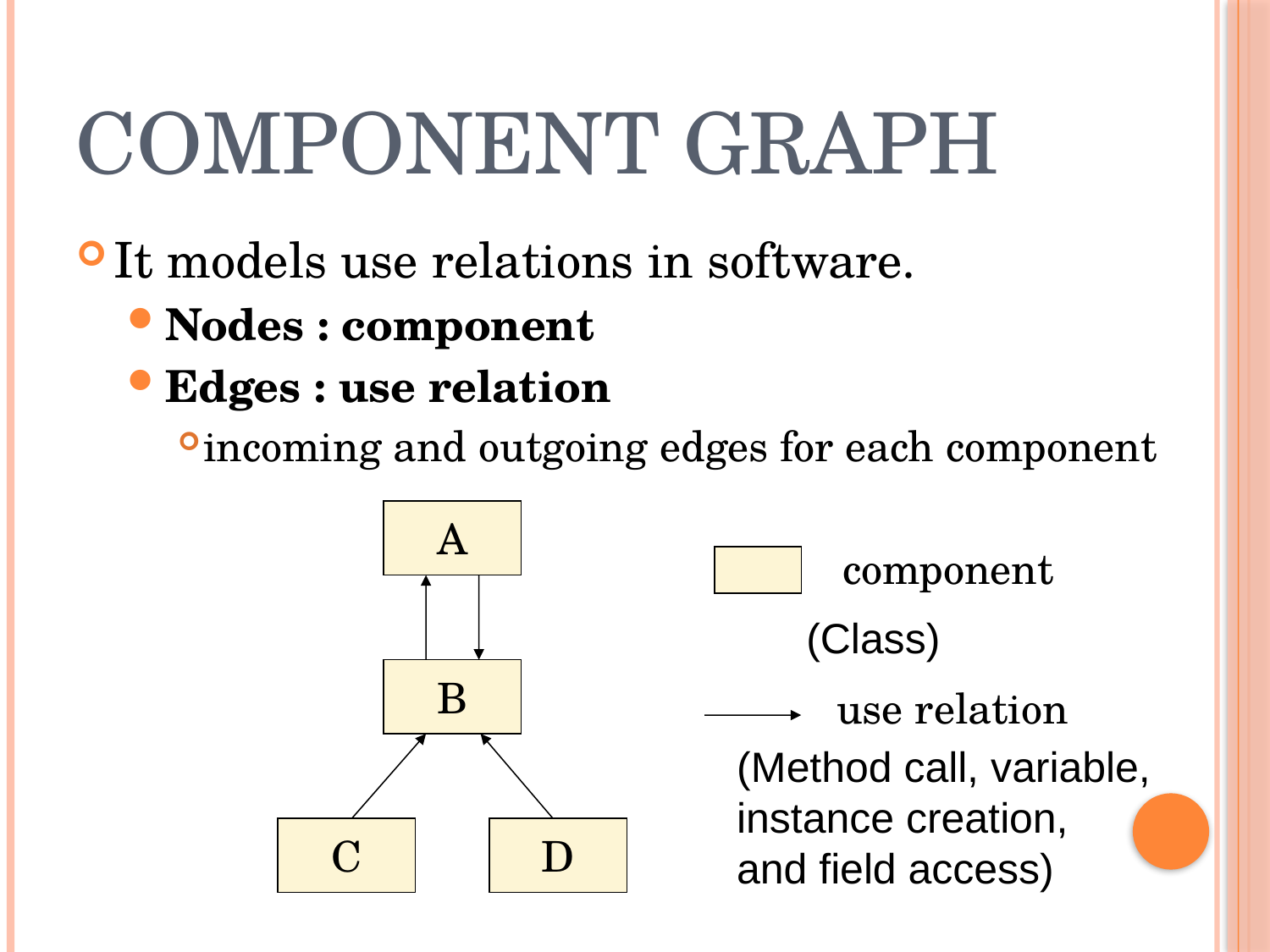

# Component Graph
It models use relations in software.
Nodes : component
Edges : use relation
incoming and outgoing edges for each component
A
component

(Class)
B
use relation

(Method call, variable, instance creation,
and field access)
C
D